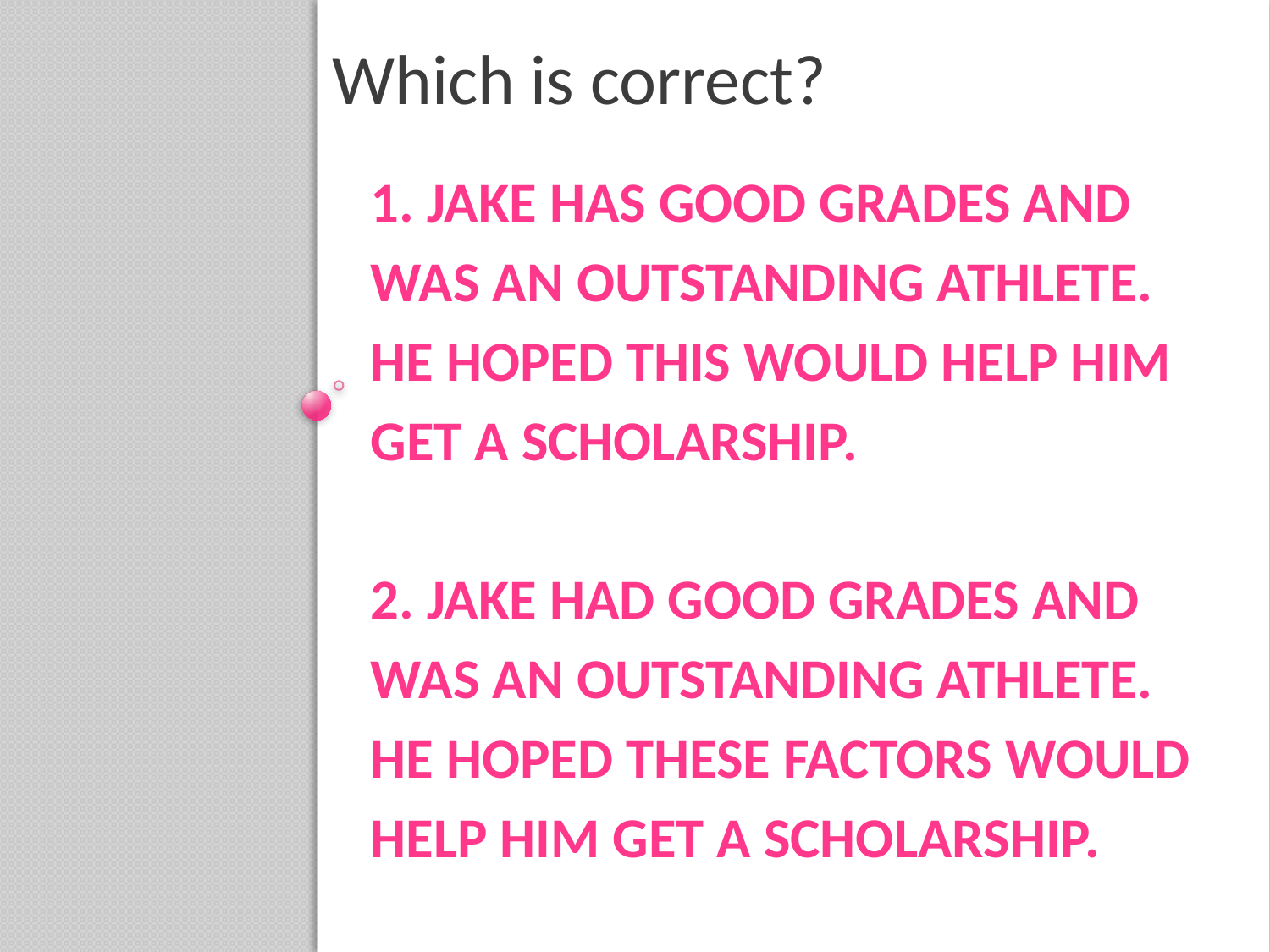

Which is correct?
# 1. Jake has good grades and was an outstanding athlete.  He hoped this would help him get a scholarship. 2. Jake had good grades and was an outstanding athlete.  He hoped these factors would help him get a scholarship.